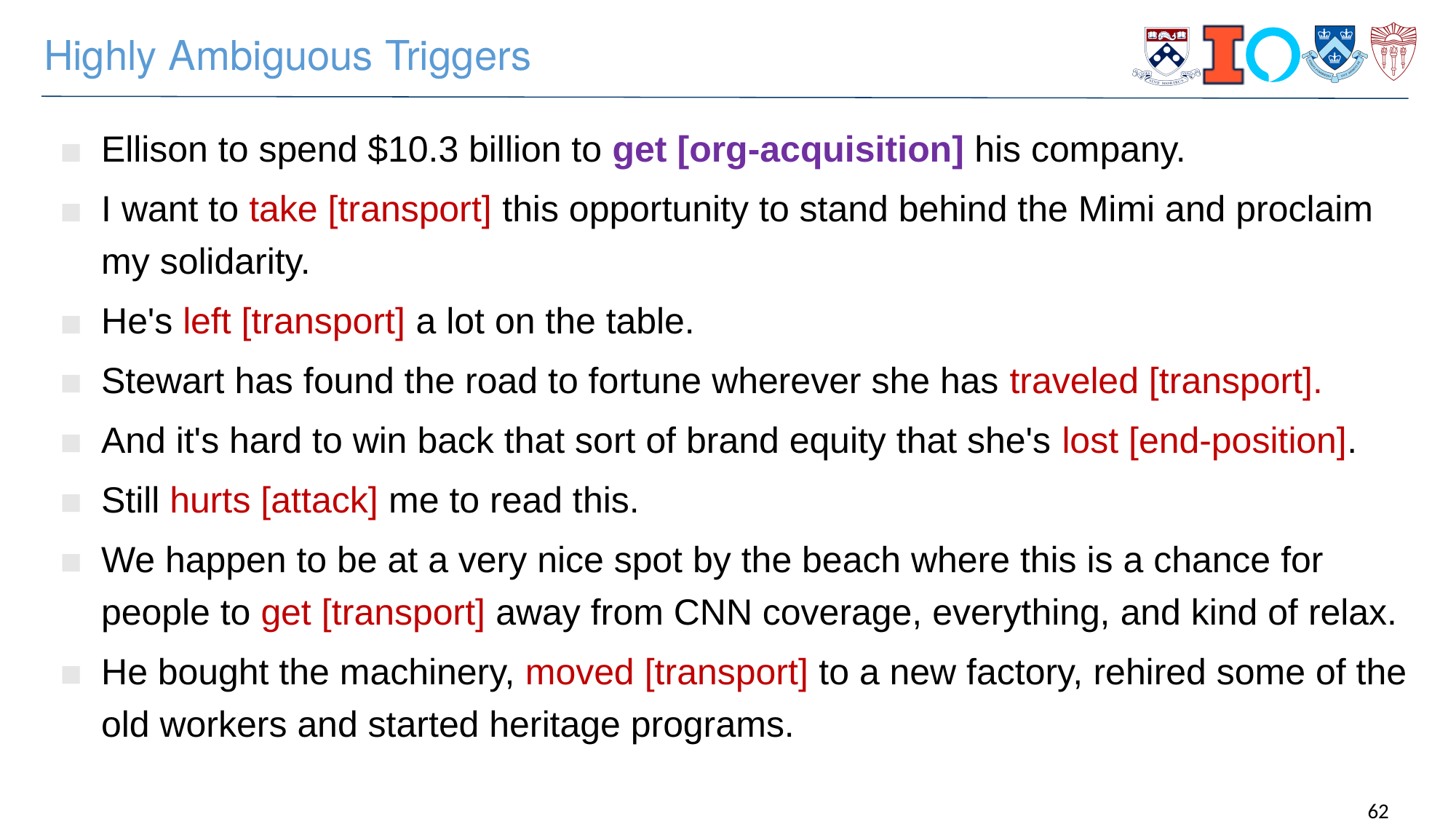

# Highly Ambiguous Triggers
Ellison to spend $10.3 billion to get [org-acquisition] his company.
I want to take [transport] this opportunity to stand behind the Mimi and proclaim my solidarity.
He's left [transport] a lot on the table.
Stewart has found the road to fortune wherever she has traveled [transport].
And it's hard to win back that sort of brand equity that she's lost [end-position].
Still hurts [attack] me to read this.
We happen to be at a very nice spot by the beach where this is a chance for people to get [transport] away from CNN coverage, everything, and kind of relax.
He bought the machinery, moved [transport] to a new factory, rehired some of the old workers and started heritage programs.
62